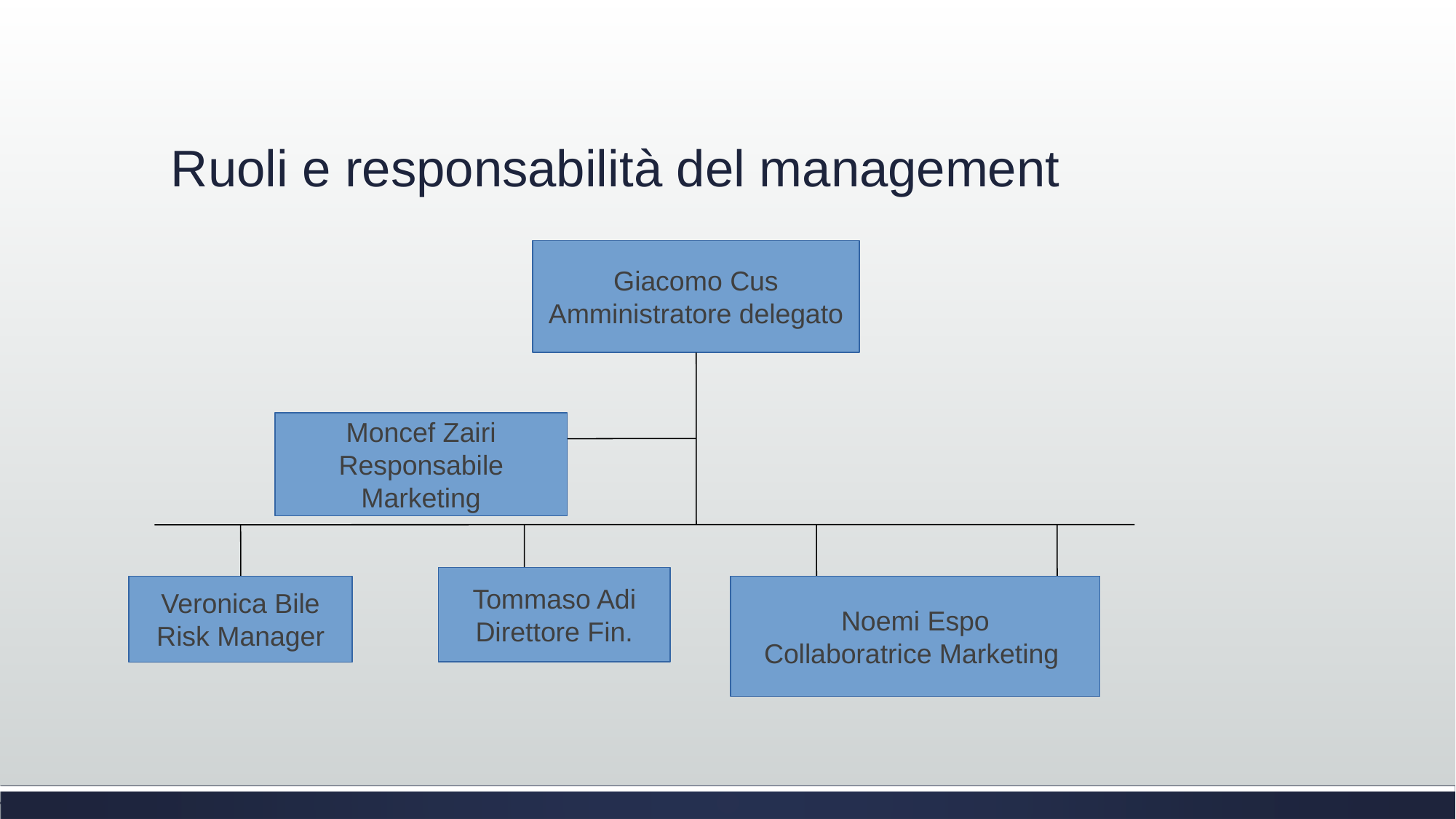

Ruoli e responsabilità del management
Giacomo Cus
Amministratore delegato
Moncef Zairi
Responsabile Marketing
Tommaso Adi
Direttore Fin.
Veronica Bile
Risk Manager
Noemi Espo
Collaboratrice Marketing